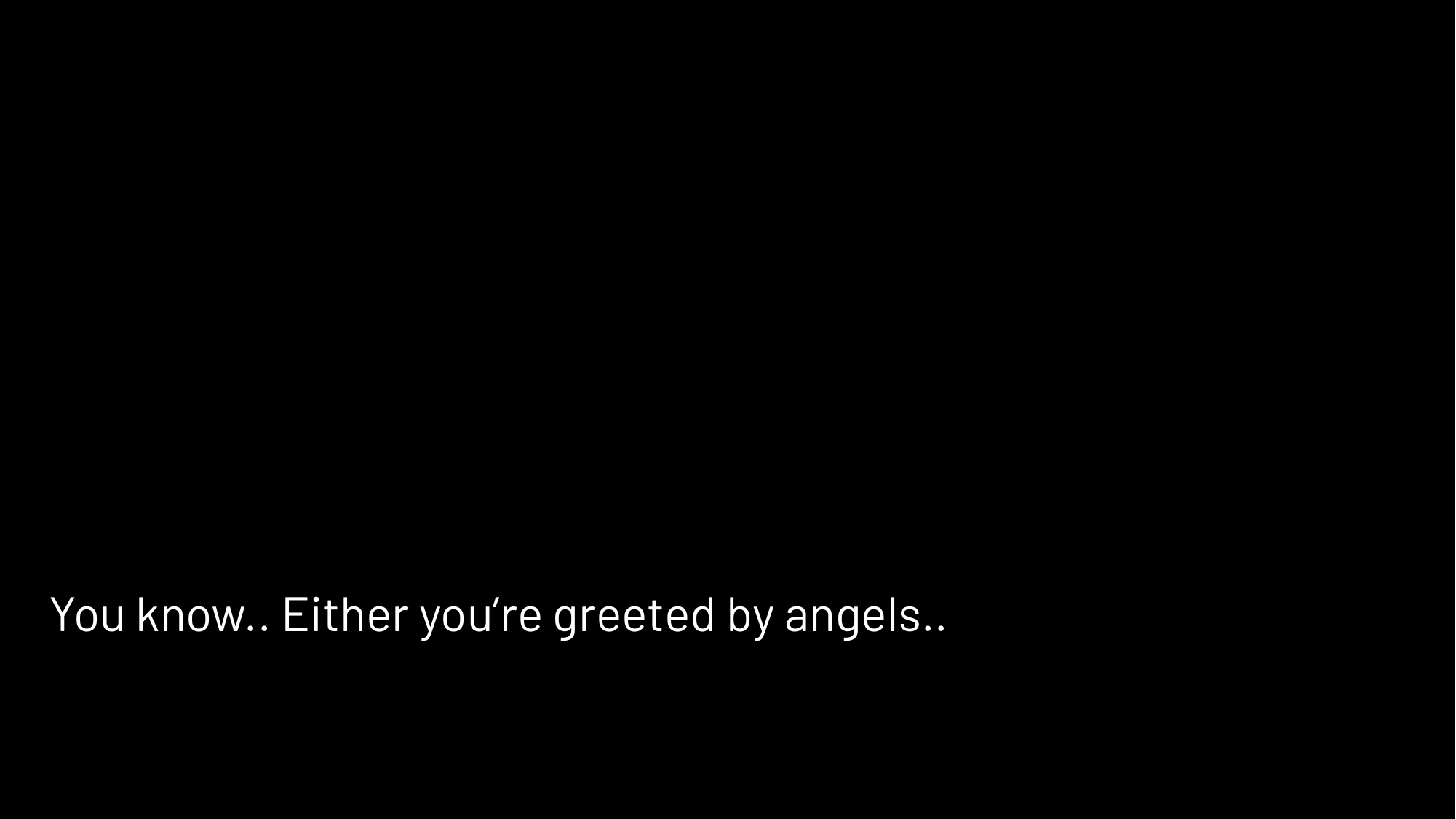

You know.. Either you’re greeted by angels..